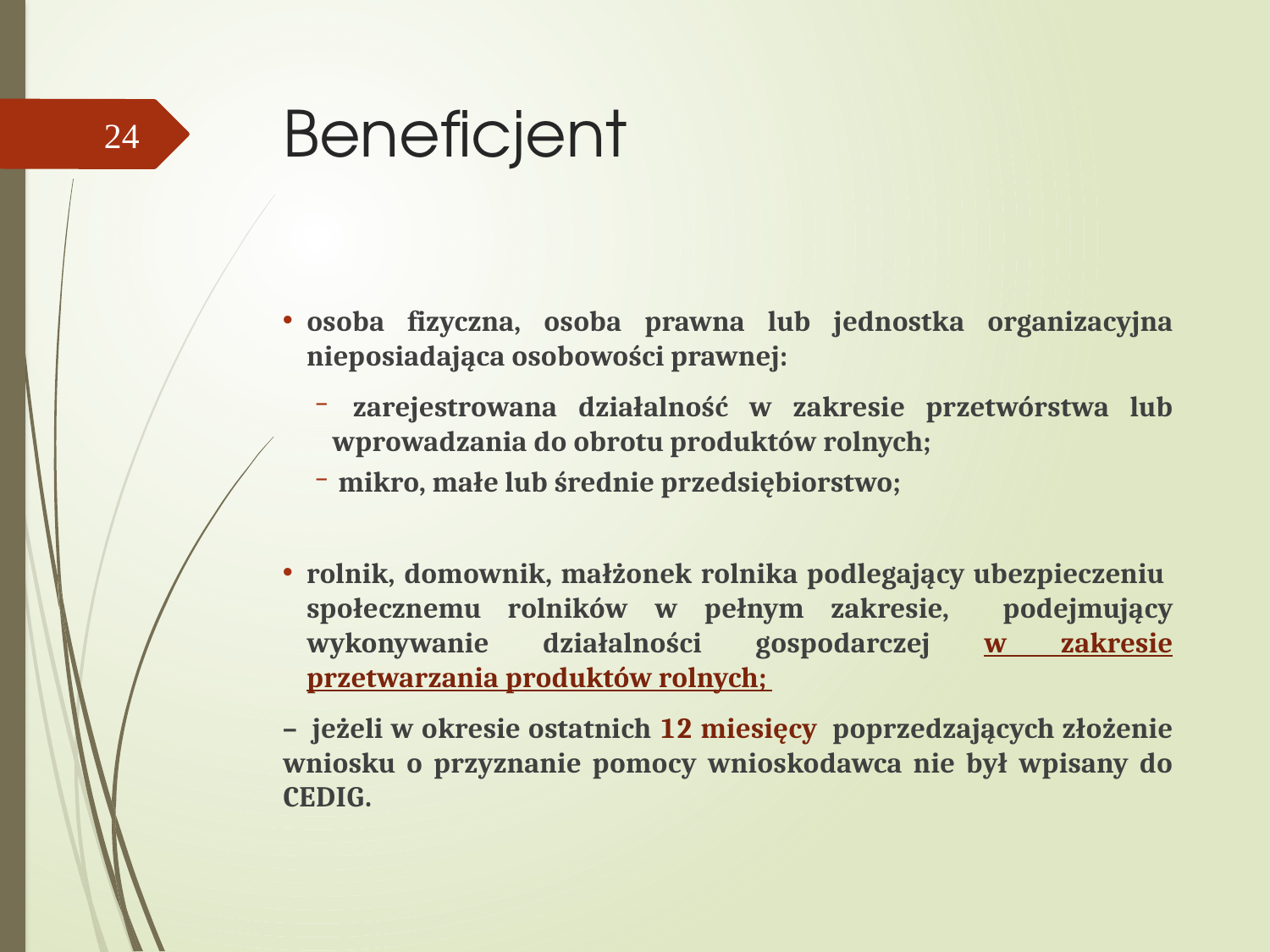

# Beneficjent
24
osoba fizyczna, osoba prawna lub jednostka organizacyjna nieposiadająca osobowości prawnej:
 zarejestrowana działalność w zakresie przetwórstwa lub wprowadzania do obrotu produktów rolnych;
 mikro, małe lub średnie przedsiębiorstwo;

rolnik, domownik, małżonek rolnika podlegający ubezpieczeniu  społecznemu rolników w pełnym zakresie,  podejmujący wykonywanie działalności gospodarczej w zakresie przetwarzania produktów rolnych;
–  jeżeli w okresie ostatnich 12 miesięcy  poprzedzających złożenie wniosku o przyznanie pomocy wnioskodawca nie był wpisany do CEDIG.